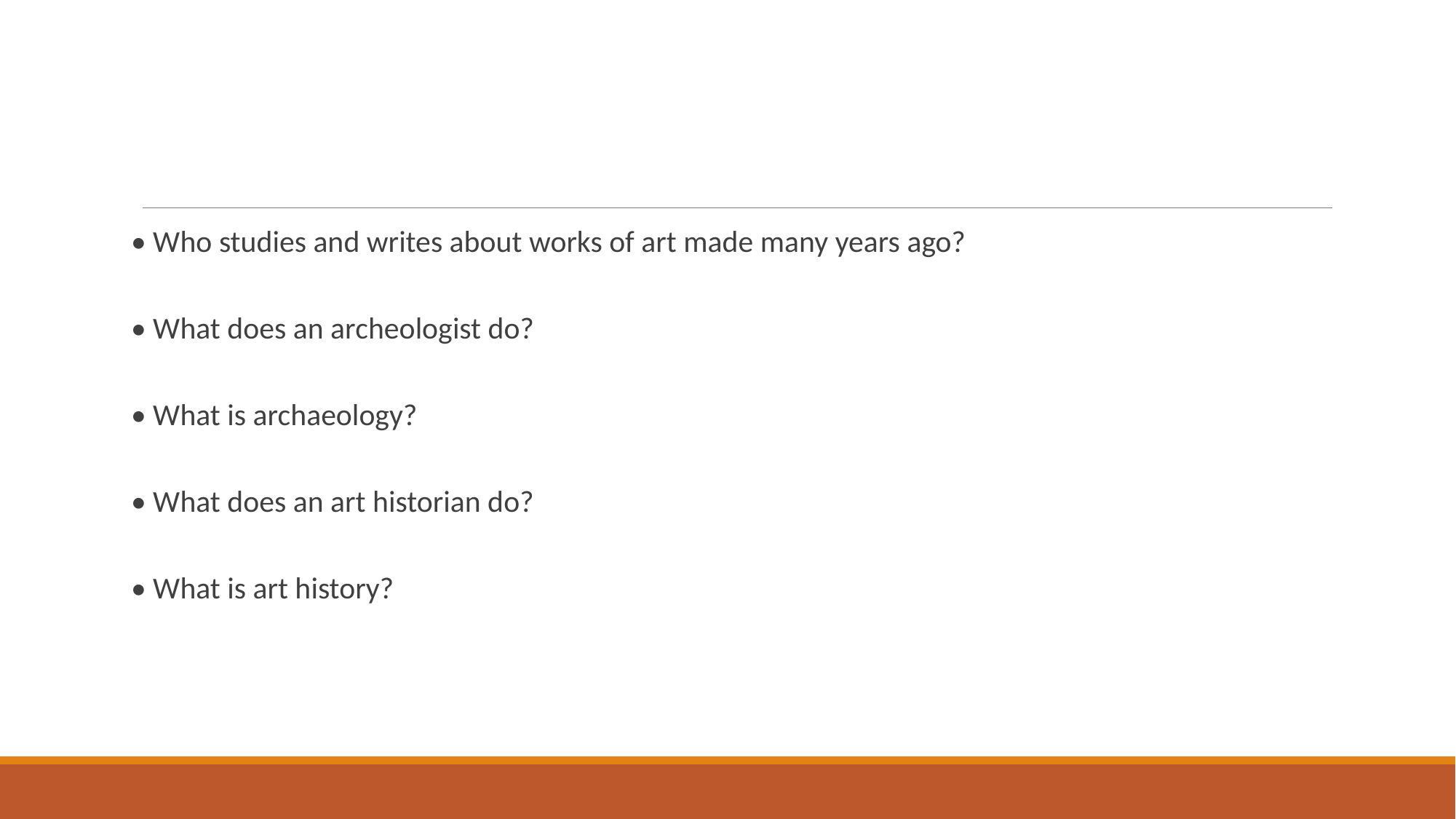

#
• Who studies and writes about works of art made many years ago?
• What does an archeologist do?
• What is archaeology?
• What does an art historian do?
• What is art history?